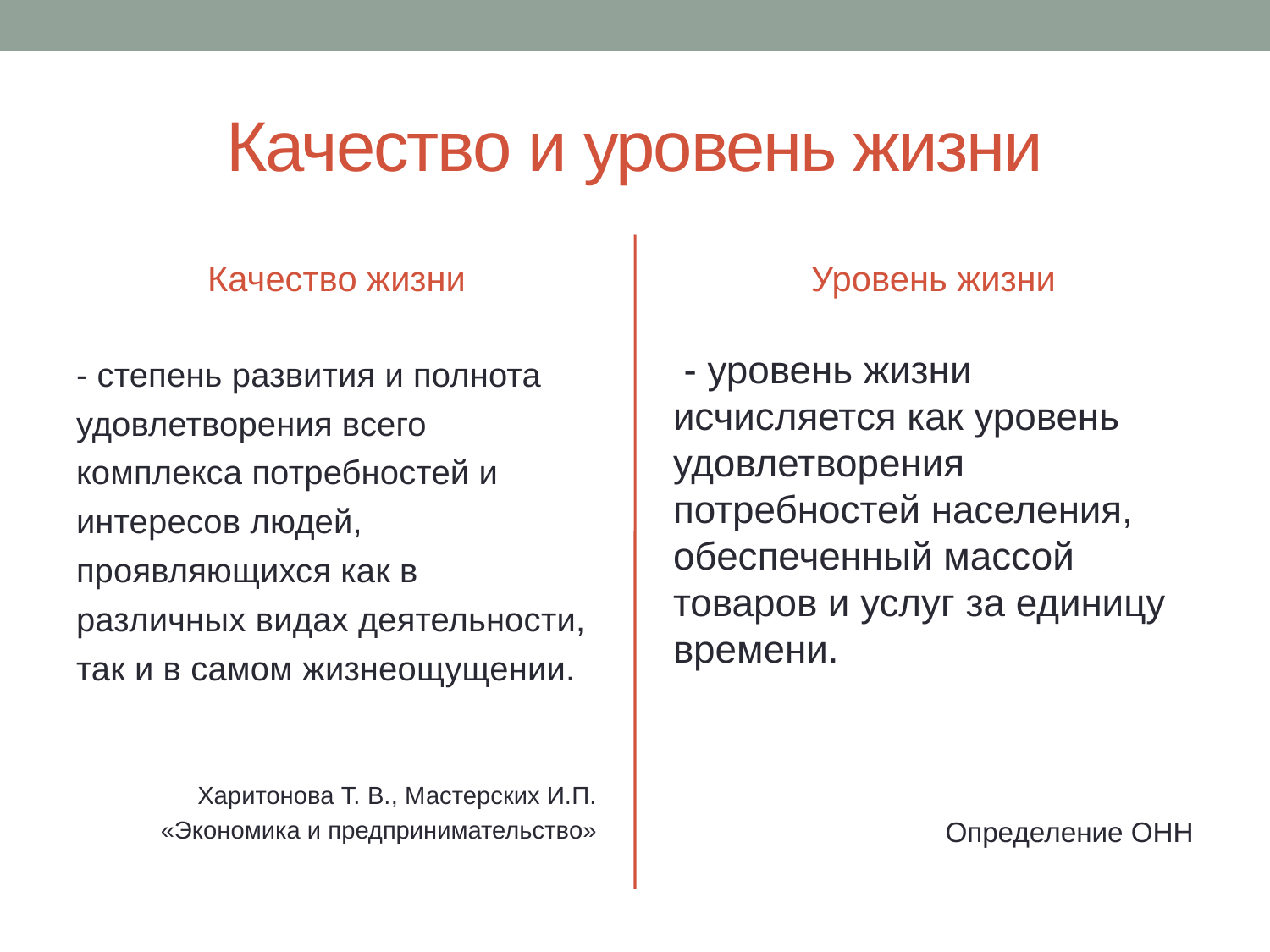

# Качество и уровень жизни
Качество жизни
Уровень жизни
- степень развития и полнота удовлетворения всего комплекса потребностей и интересов людей, проявляющихся как в различных видах деятельности, так и в самом жизнеощущении.

Харитонова Т. В., Мастерских И.П.
«Экономика и предпринимательство»
 - уровень жизни исчисляется как уровень удовлетворения потребностей населения, обеспеченный массой товаров и услуг за единицу времени.

Определение ОНН